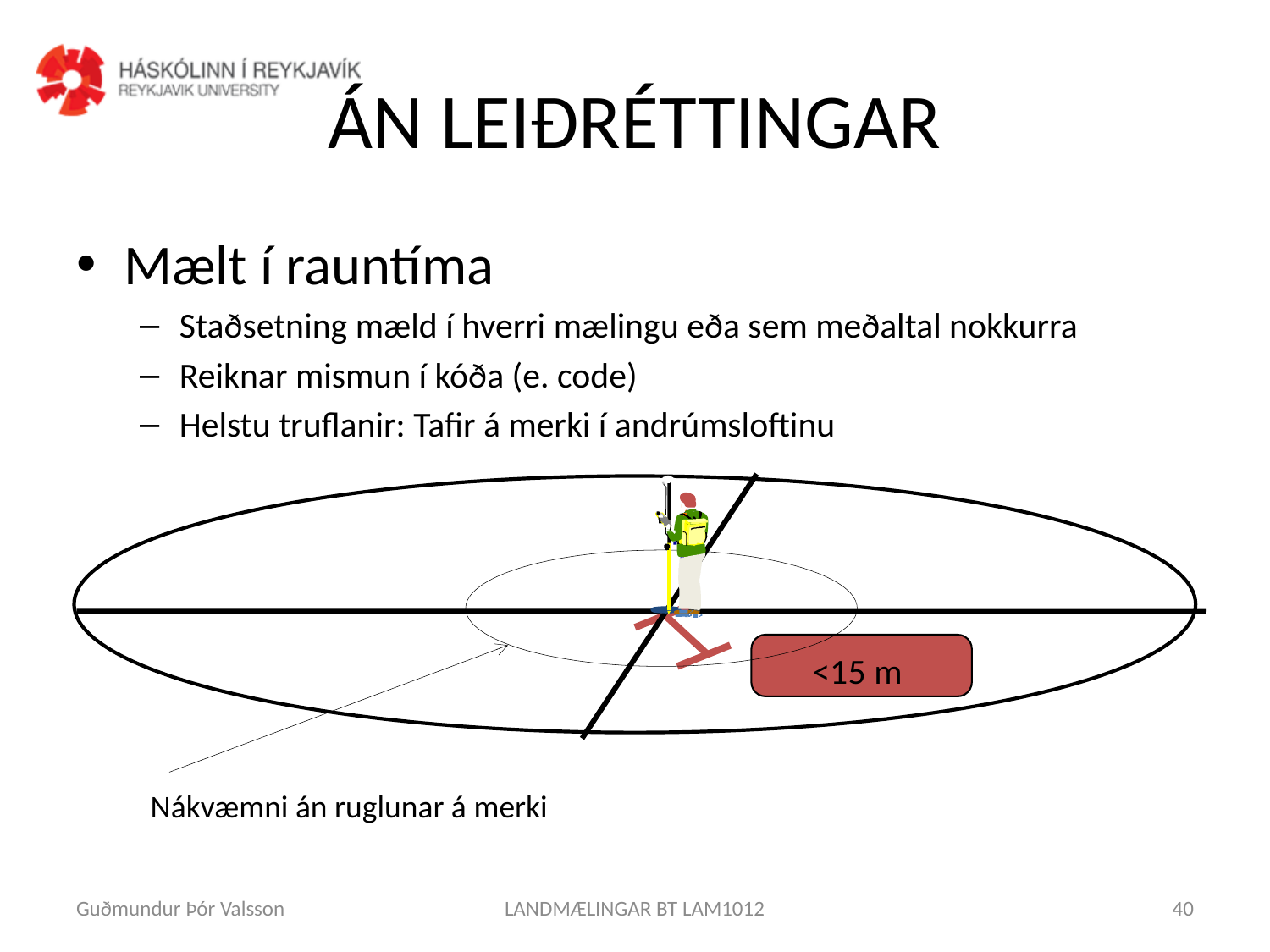

# ÁN LEIÐRÉTTINGAR
Mælt í rauntíma
Staðsetning mæld í hverri mælingu eða sem meðaltal nokkurra
Reiknar mismun í kóða (e. code)
Helstu truflanir: Tafir á merki í andrúmsloftinu

<15 m

Nákvæmni án ruglunar á merki
Guðmundur Þór Valsson
LANDMÆLINGAR BT LAM1012
40